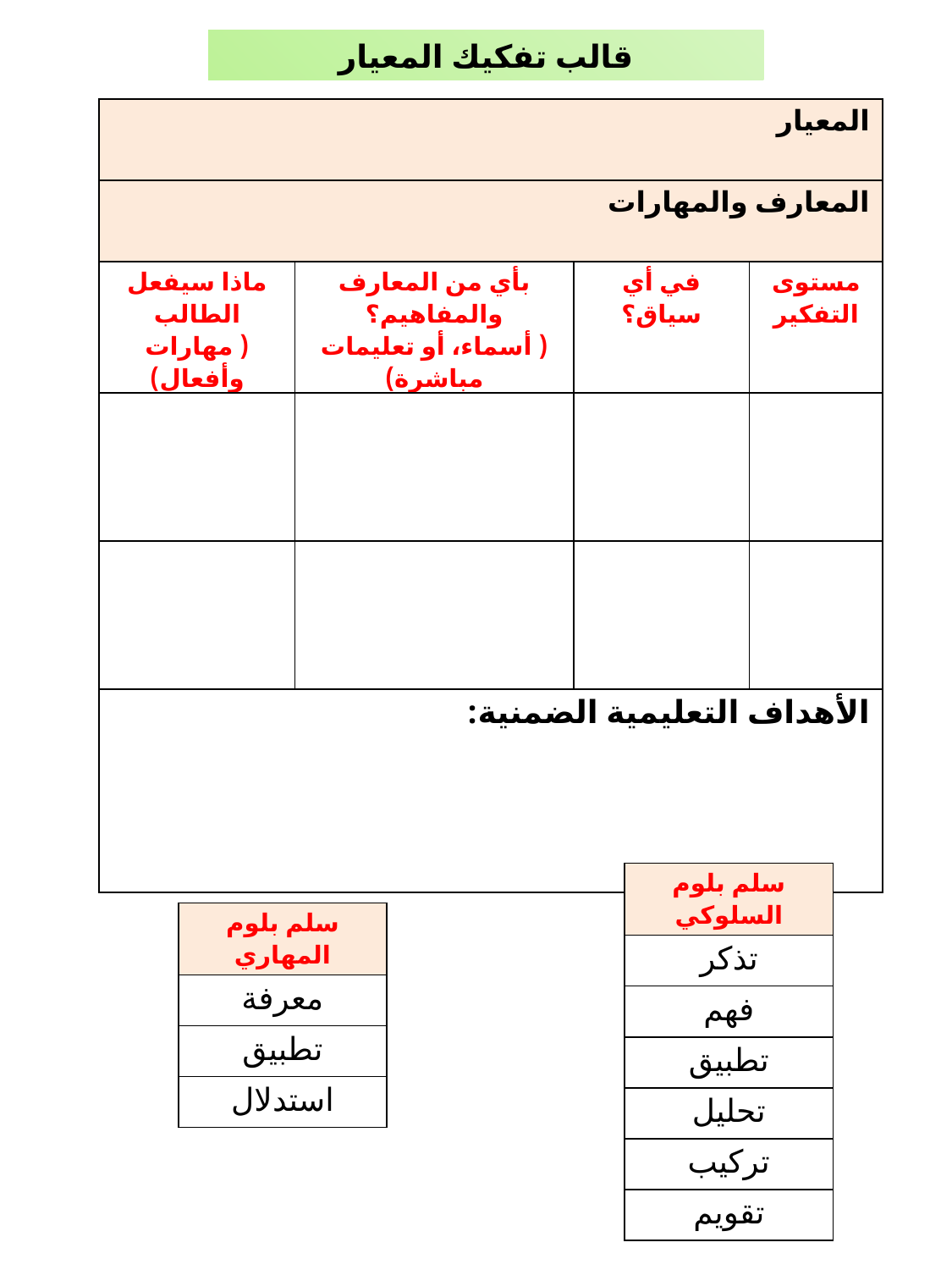

قالب تفكيك المعيار
| المعيار |  |  |  |
| --- | --- | --- | --- |
| المعارف والمهارات |  |  |  |
| ماذا سيفعل الطالب ( مهارات وأفعال) | بأي من المعارف والمفاهيم؟ ( أسماء، أو تعليمات مباشرة) | في أي سياق؟ | مستوى التفكير |
|  |  |  |  |
|  |  |  |  |
| الأهداف التعليمية الضمنية: |  |  |  |
| سلم بلوم السلوكي |
| --- |
| تذكر |
| فهم |
| تطبيق |
| تحليل |
| تركيب |
| تقويم |
| سلم بلوم المهاري |
| --- |
| معرفة |
| تطبيق |
| استدلال |